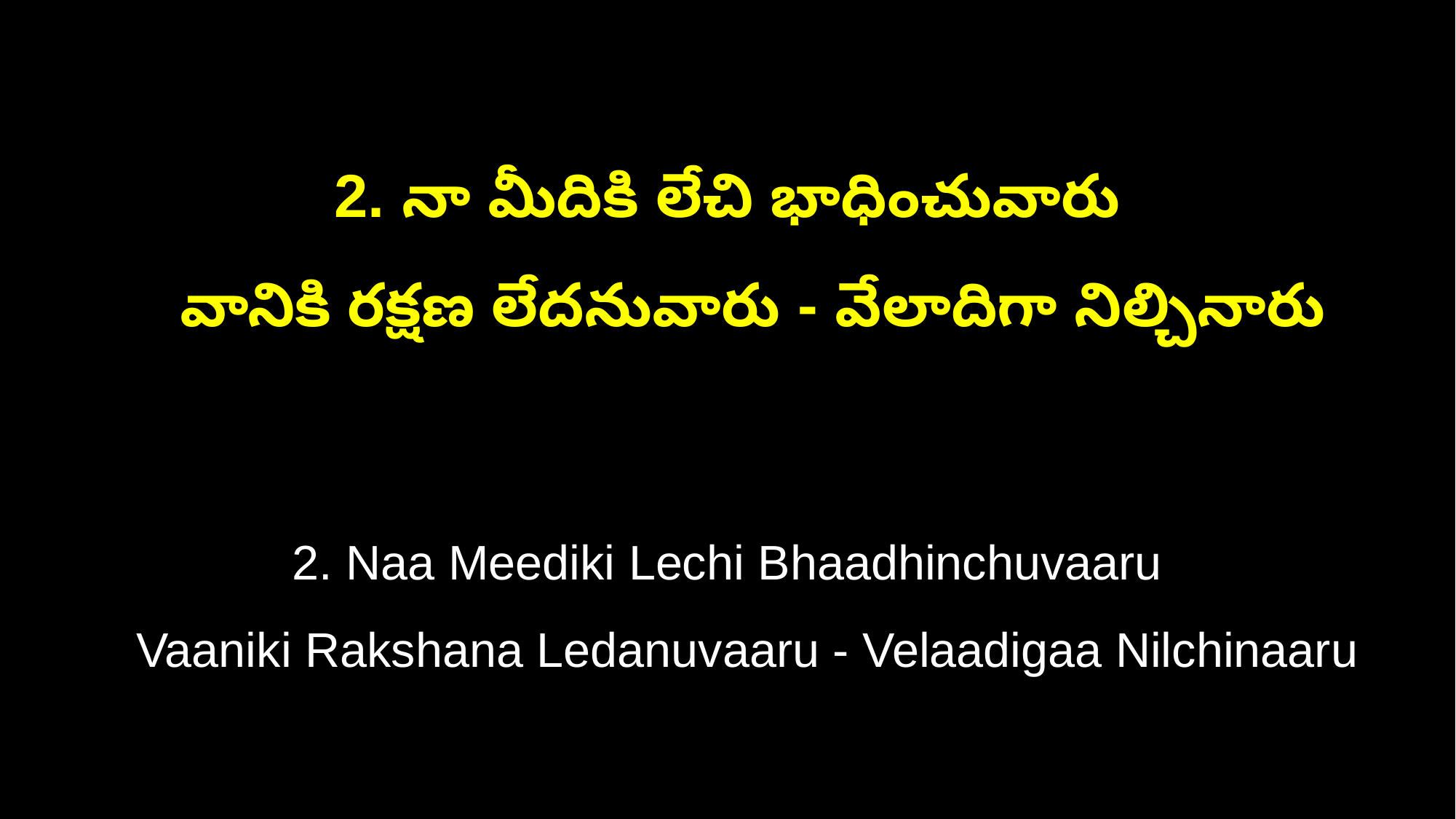

2. నా మీదికి లేచి భాధించువారు
   వానికి రక్షణ లేదనువారు - వేలాదిగా నిల్చినారు
2. Naa Meediki Lechi Bhaadhinchuvaaru
   Vaaniki Rakshana Ledanuvaaru - Velaadigaa Nilchinaaru